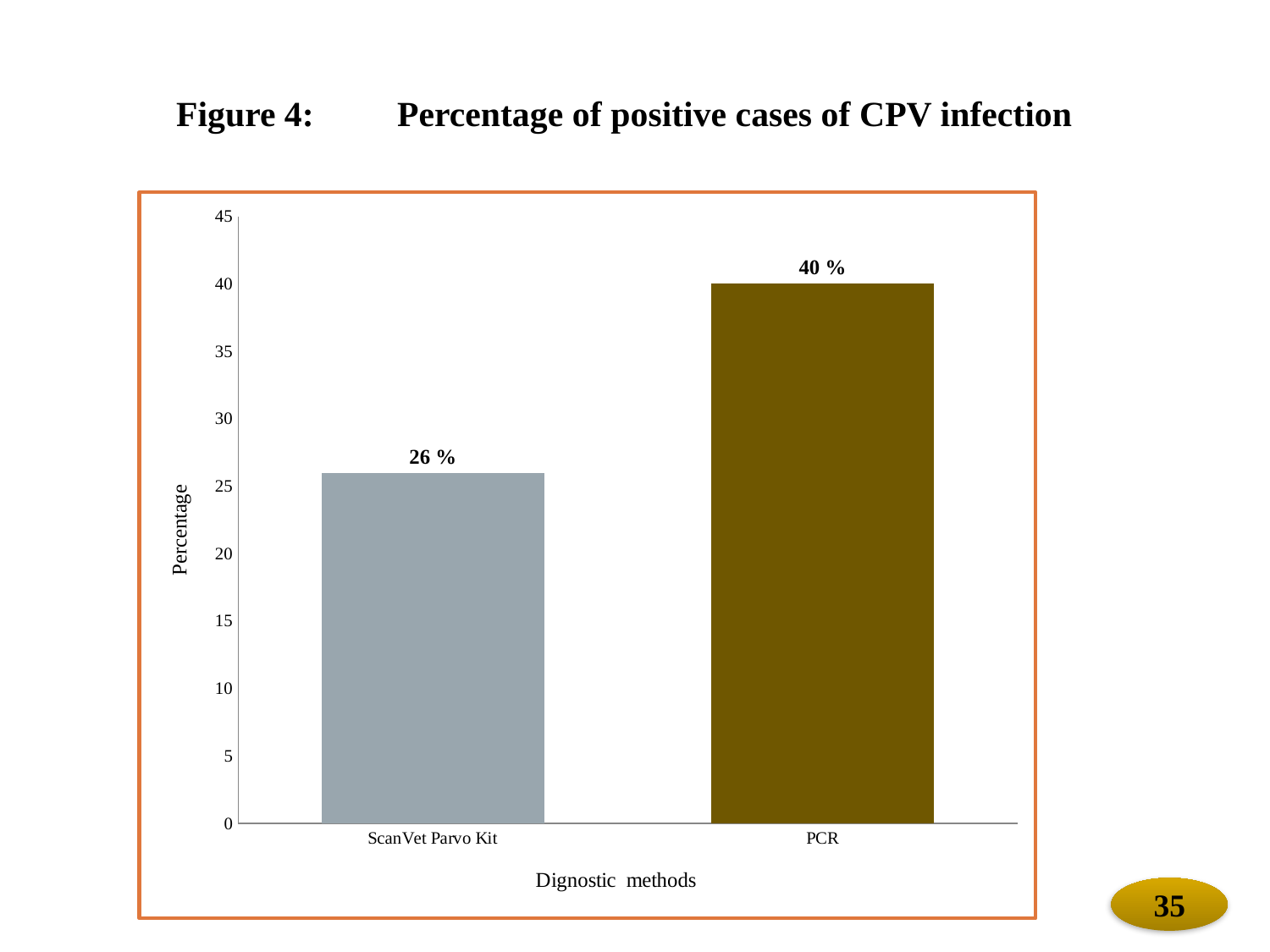

Figure 4: 	Percentage of positive cases of CPV infection

### Chart

| Category | Positive % |
|---|---|
| ScanVet Parvo Kit | 26.0 |
| PCR | 40.0 |
35
35